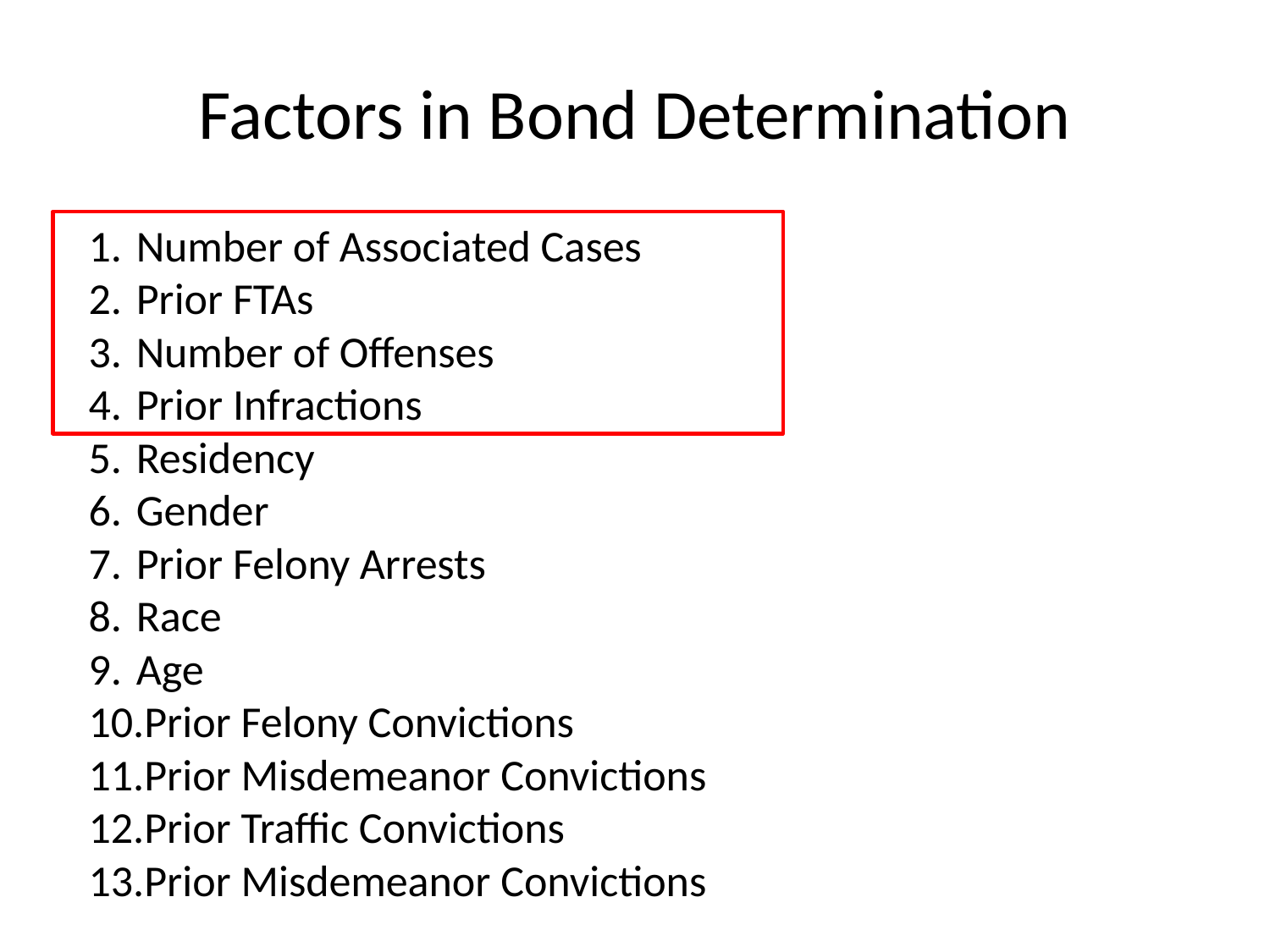

# Factors in Bond Determination

Number of Associated Cases
Prior FTAs
Number of Offenses
Prior Infractions
Residency
Gender
Prior Felony Arrests
Race
Age
Prior Felony Convictions
Prior Misdemeanor Convictions
Prior Traffic Convictions
Prior Misdemeanor Convictions